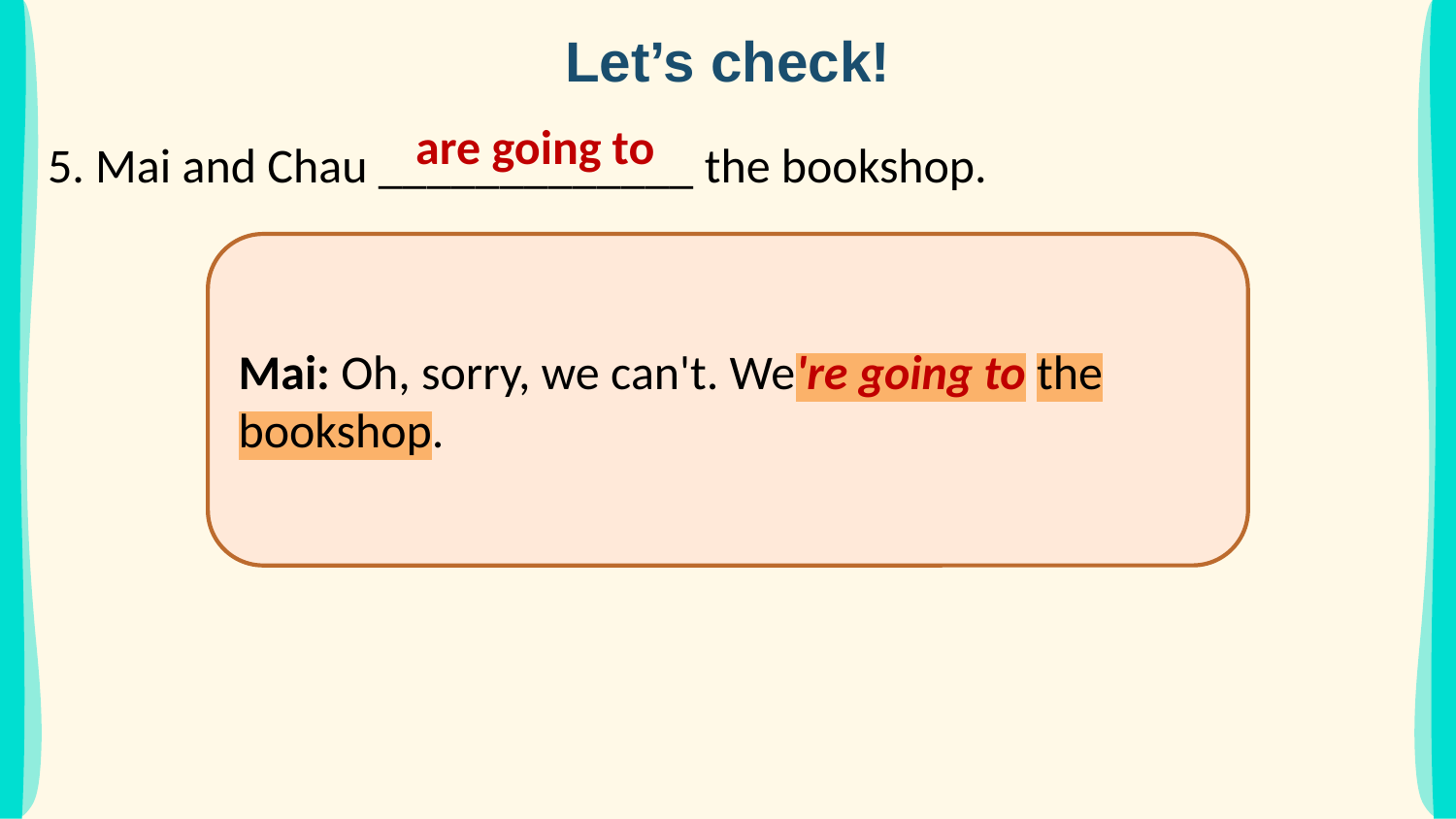

# Let’s check!
5. Mai and Chau _____________ the bookshop.
are going to
Mai: Oh, sorry, we can't. We're going to the bookshop.